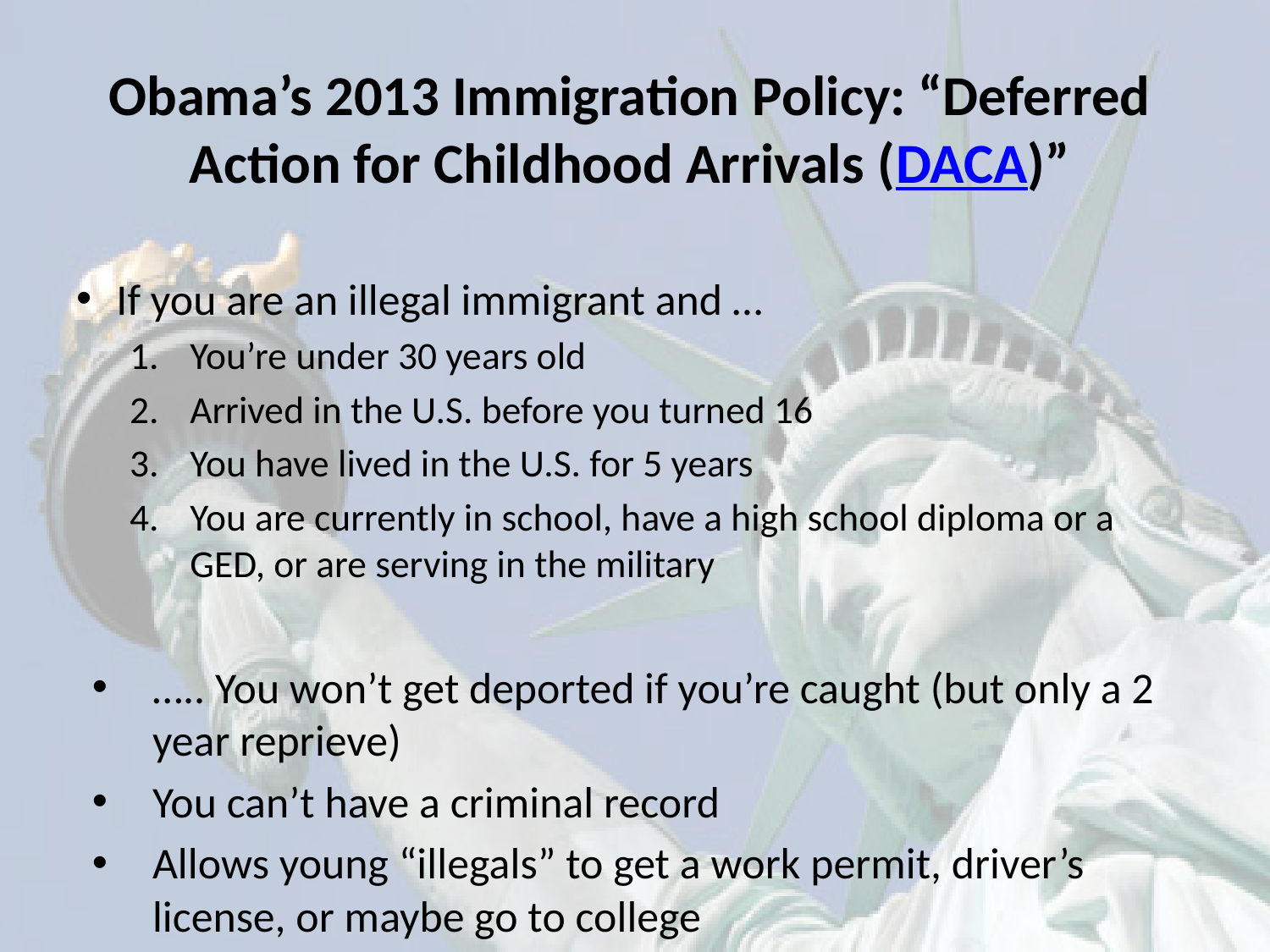

# Obama’s 2013 Immigration Policy: “Deferred Action for Childhood Arrivals (DACA)”
If you are an illegal immigrant and …
You’re under 30 years old
Arrived in the U.S. before you turned 16
You have lived in the U.S. for 5 years
You are currently in school, have a high school diploma or a GED, or are serving in the military

….. You won’t get deported if you’re caught (but only a 2 year reprieve)
You can’t have a criminal record
Allows young “illegals” to get a work permit, driver’s license, or maybe go to college